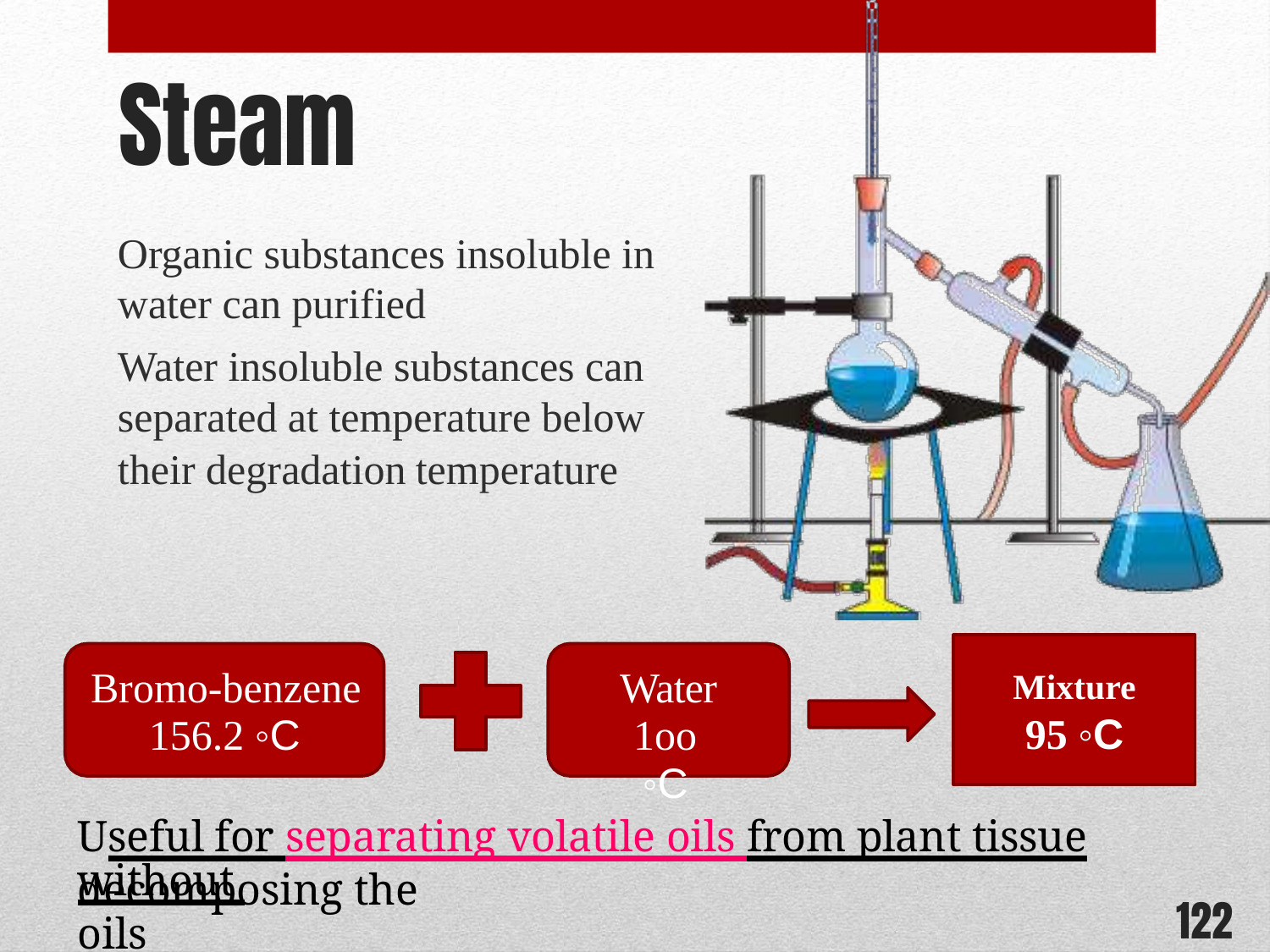

Distillation

Steam
	Organic substances insoluble in water can purified
	Water insoluble substances can separated at temperature below
their degradation
temperature

Mixture
95 ◦C

Bromo-benzene
156.2 ◦C
Water
1oo ◦C

Useful for separating volatile oils from plant tissue without

decomposing the oils
122